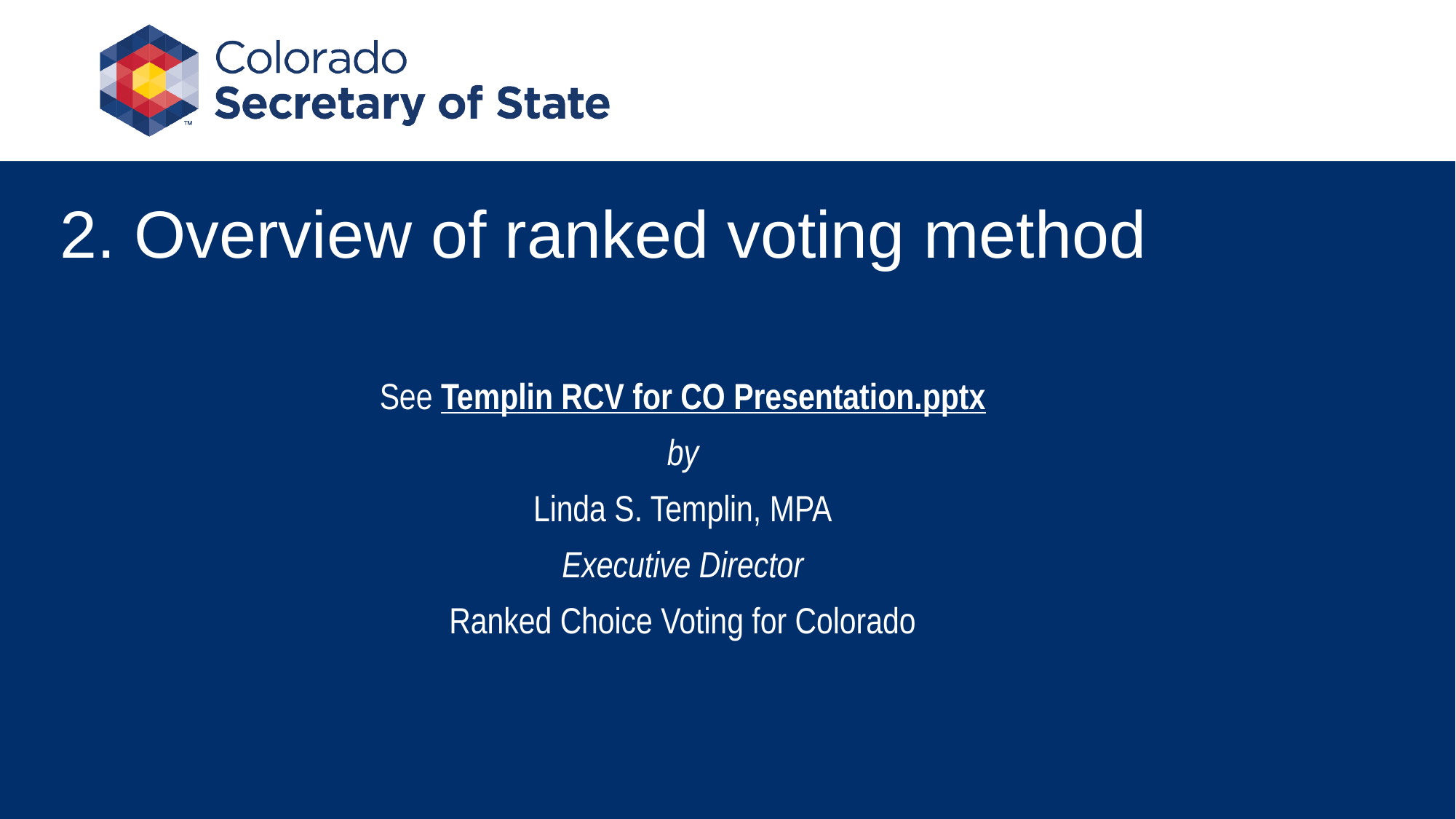

# 2. Overview of ranked voting method

See Templin RCV for CO Presentation.pptx
by
Linda S. Templin, MPA
Executive Director
Ranked Choice Voting for Colorado